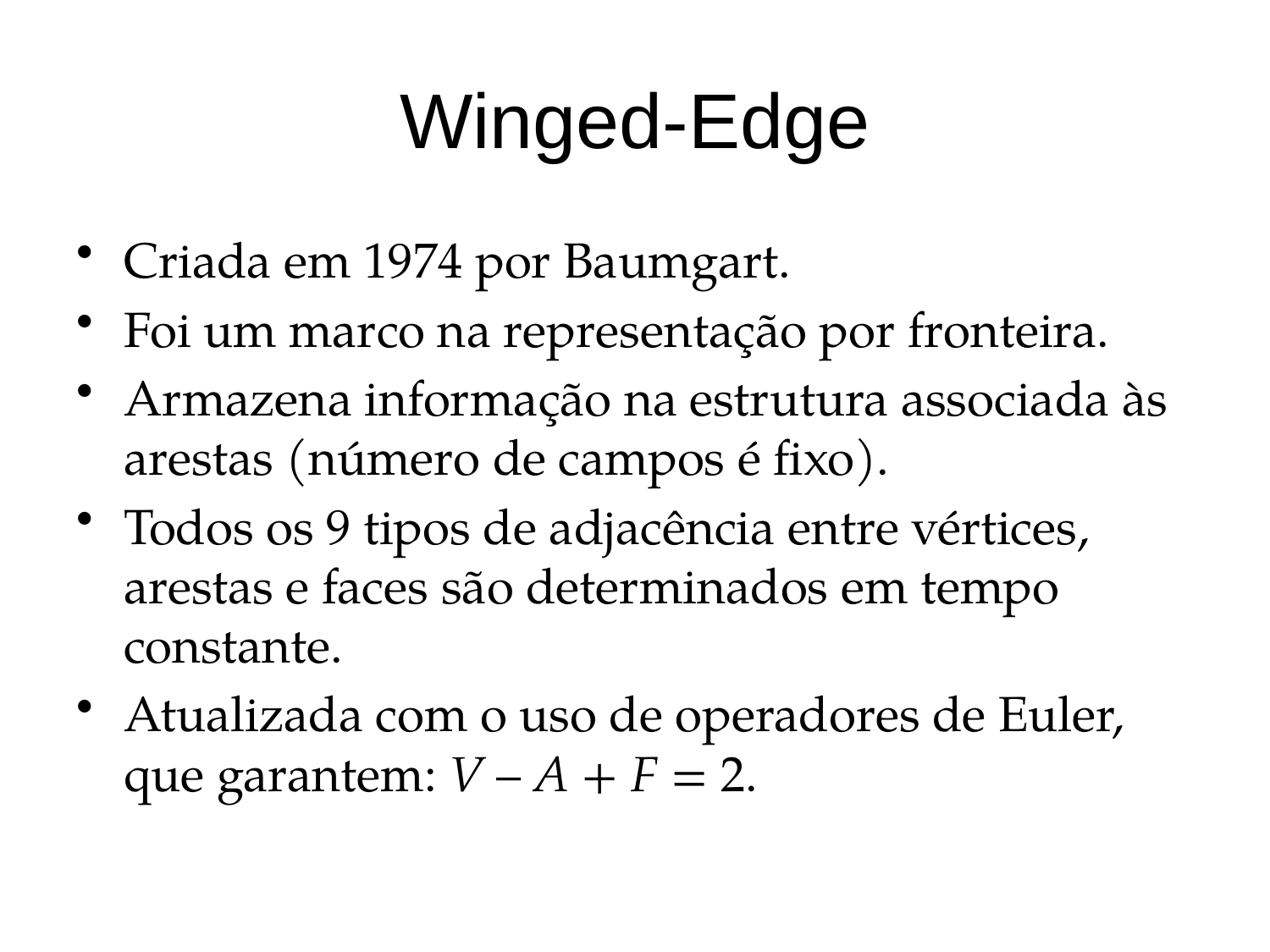

# Winged-Edge
Criada em 1974 por Baumgart.
Foi um marco na representação por fronteira.
Armazena informação na estrutura associada às arestas (número de campos é fixo).
Todos os 9 tipos de adjacência entre vértices, arestas e faces são determinados em tempo constante.
Atualizada com o uso de operadores de Euler, que garantem: V – A + F = 2.